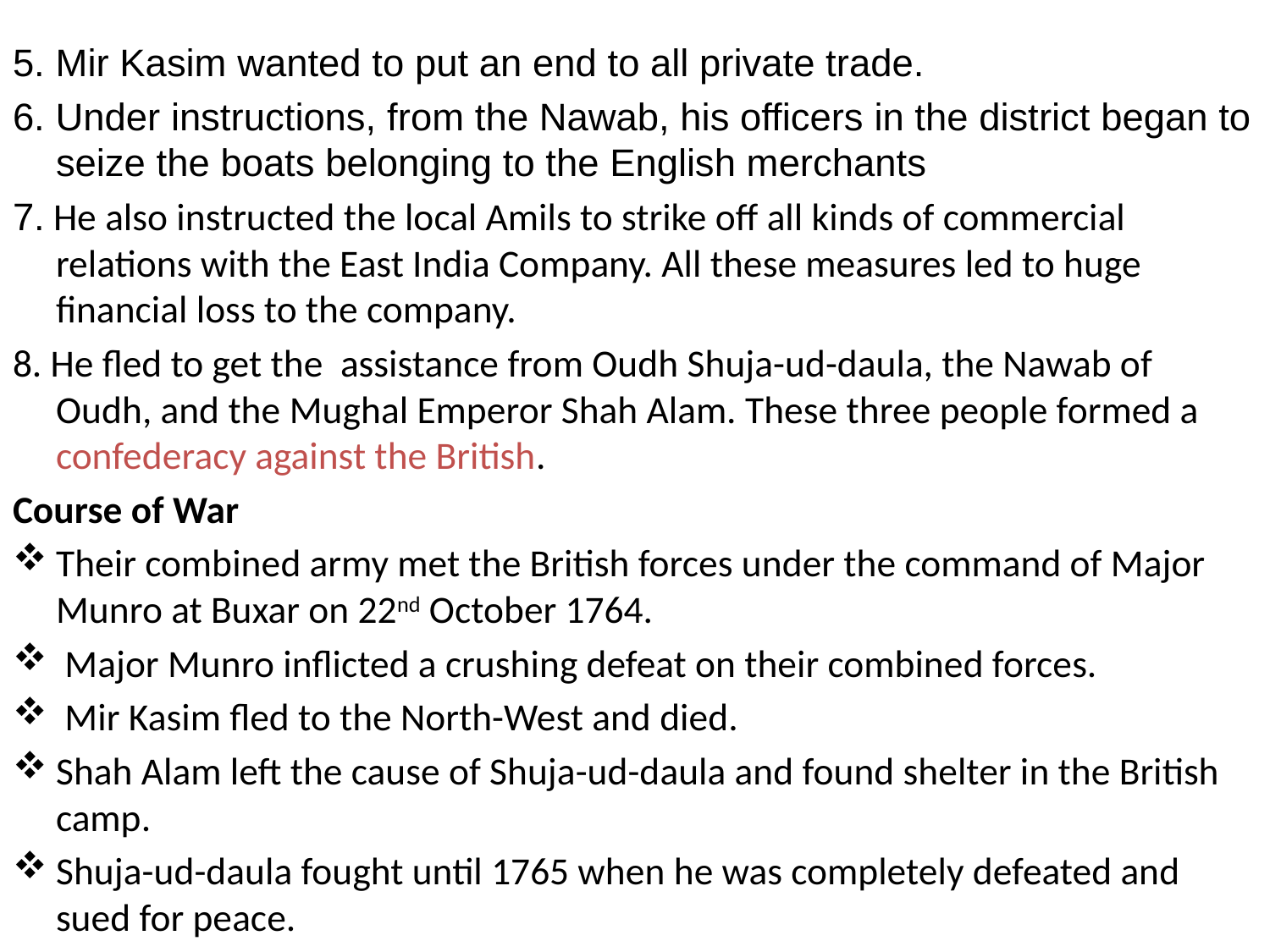

5. Mir Kasim wanted to put an end to all private trade.
6. Under instructions, from the Nawab, his officers in the district began to seize the boats belonging to the English merchants
7. He also instructed the local Amils to strike off all kinds of commercial relations with the East India Company. All these measures led to huge financial loss to the company.
8. He fled to get the  assistance from Oudh Shuja-ud-daula, the Nawab of Oudh, and the Mughal Emperor Shah Alam. These three people formed a confederacy against the British.
Course of War
Their combined army met the British forces under the command of Major Munro at Buxar on 22nd October 1764.
 Major Munro inflicted a crushing defeat on their combined forces.
 Mir Kasim fled to the North-West and died.
Shah Alam left the cause of Shuja-ud-daula and found shelter in the British camp.
Shuja-ud-daula fought until 1765 when he was completely defeated and sued for peace.

#